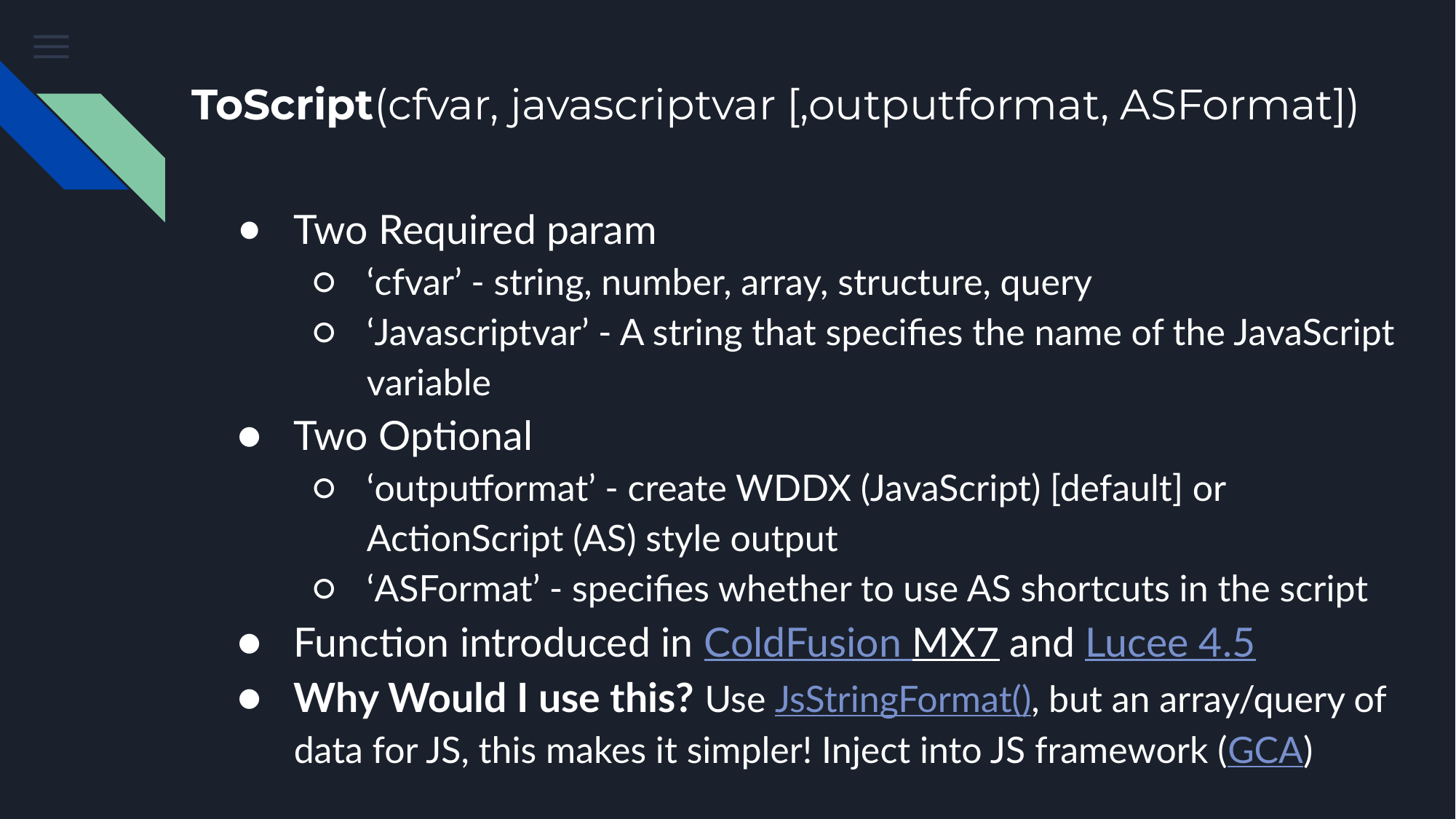

# ToScript(cfvar, javascriptvar [,outputformat, ASFormat])
Two Required param
‘cfvar’ - string, number, array, structure, query
‘Javascriptvar’ - A string that specifies the name of the JavaScript variable
Two Optional
‘outputformat’ - create WDDX (JavaScript) [default] or ActionScript (AS) style output
‘ASFormat’ - specifies whether to use AS shortcuts in the script
Function introduced in ColdFusion MX7 and Lucee 4.5
Why Would I use this? Use JsStringFormat(), but an array/query of data for JS, this makes it simpler! Inject into JS framework (GCA)